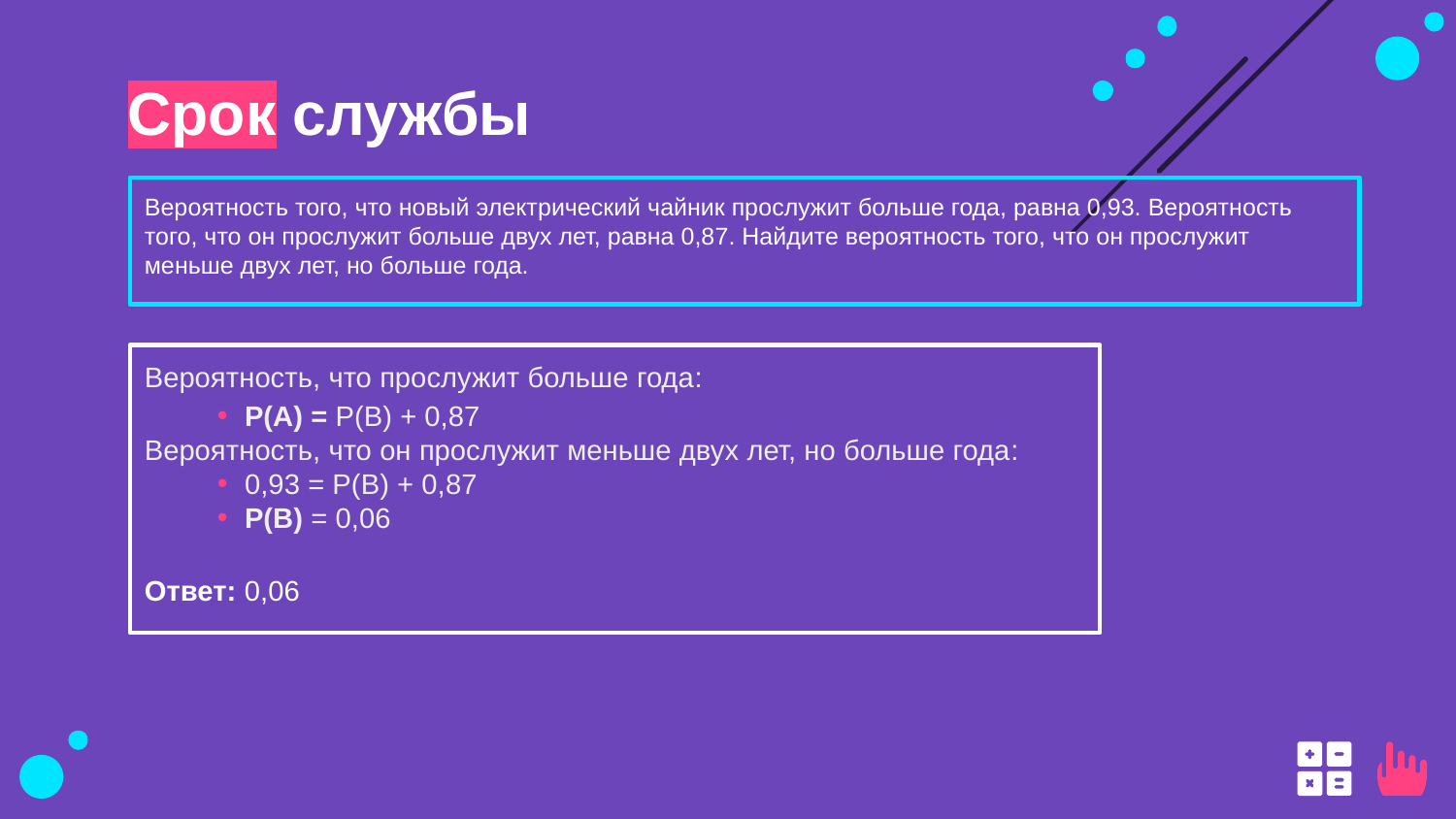

# Срок службы
Вероятность того, что новый электрический чайник прослужит больше года, равна 0,93. Вероятность того, что он прослужит больше двух лет, равна 0,87. Найдите вероятность того, что он прослужит меньше двух лет, но больше года.
Вероятность, что прослужит больше года:
P(A) = P(B) + 0,87
Вероятность, что он прослужит меньше двух лет, но больше года:
0,93 = P(B) + 0,87
P(B) = 0,06

Ответ: 0,06